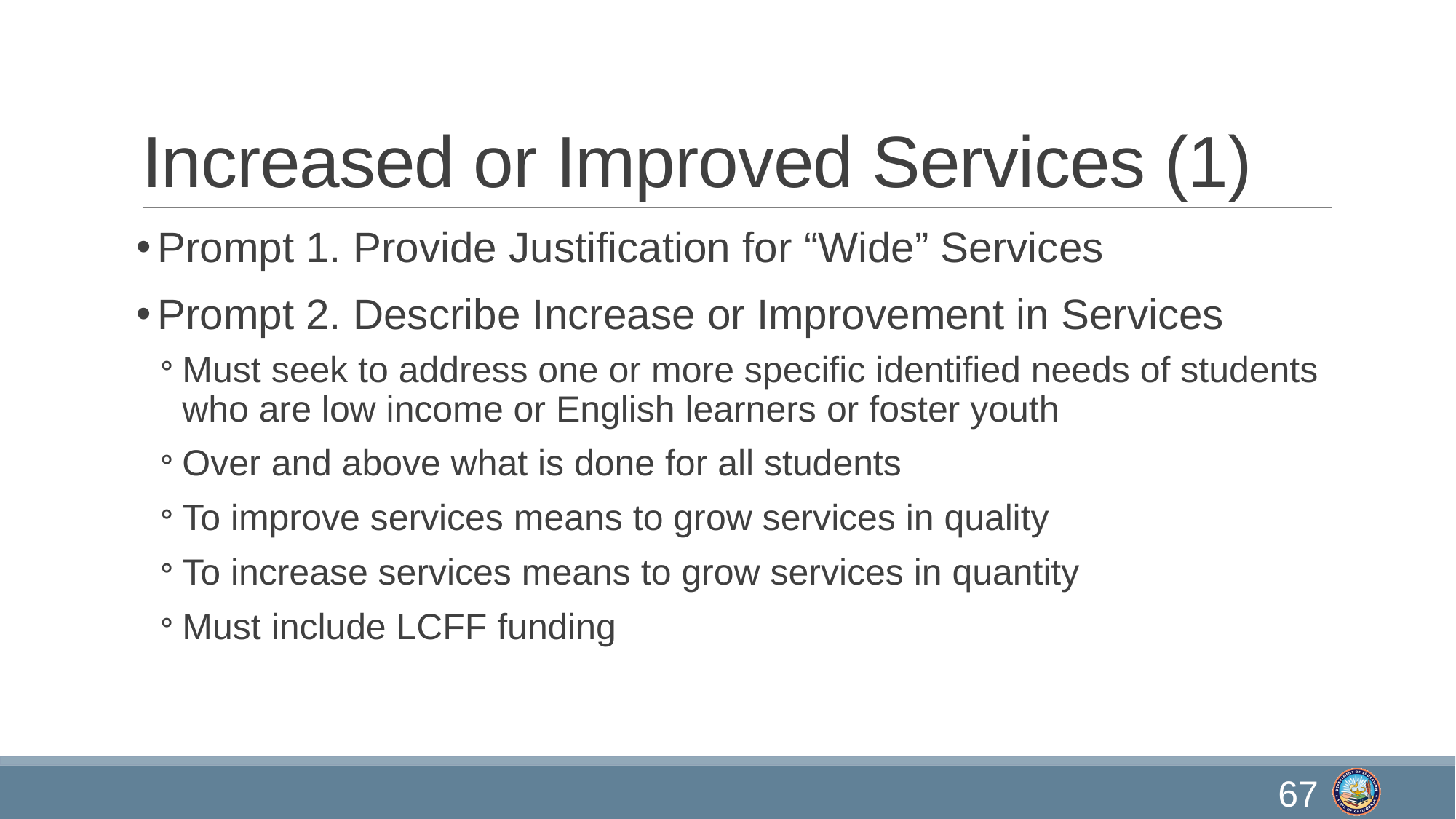

# Increased or Improved Services (1)
Prompt 1. Provide Justification for “Wide” Services
Prompt 2. Describe Increase or Improvement in Services
Must seek to address one or more specific identified needs of students who are low income or English learners or foster youth
Over and above what is done for all students
To improve services means to grow services in quality
To increase services means to grow services in quantity
Must include LCFF funding

67